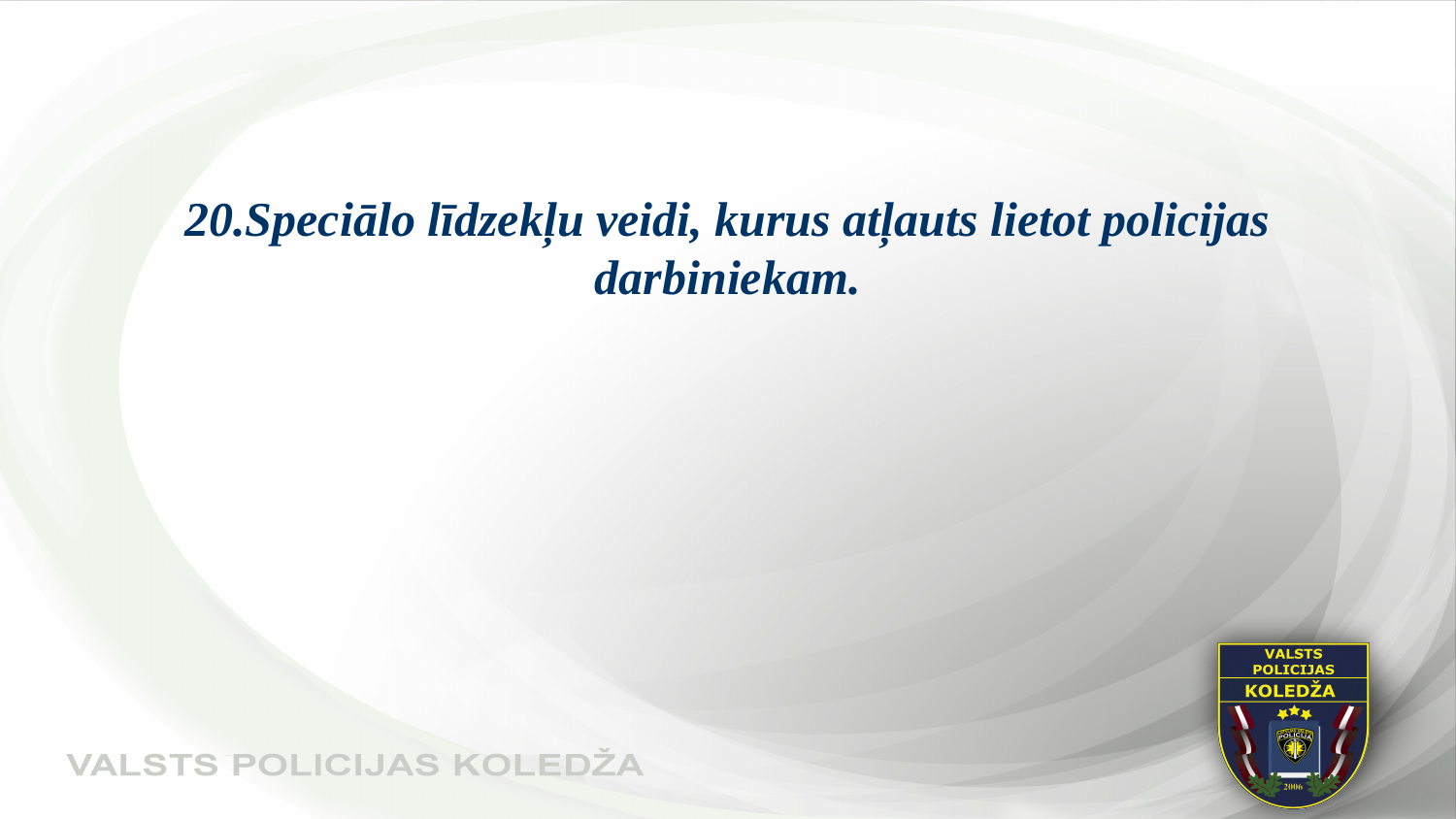

#
20.Speciālo līdzekļu veidi, kurus atļauts lietot policijas darbiniekam.